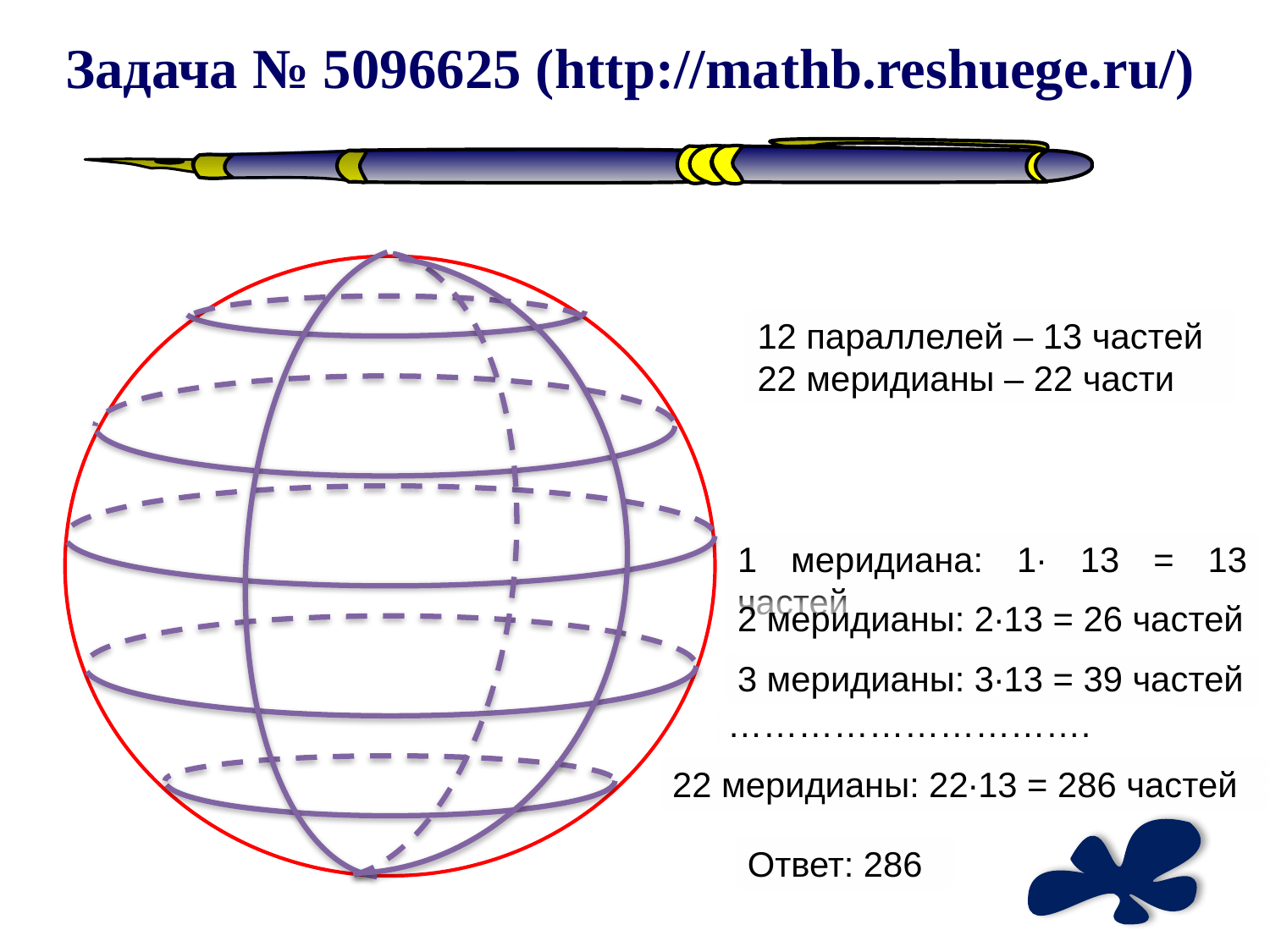

Задача № 5096625 (http://mathb.reshuege.ru/)

12 параллелей – 13 частей
22 меридианы – 22 части

1 меридиана: 1∙ 13 = 13 частей
2 меридианы: 2∙13 = 26 частей
3 меридианы: 3∙13 = 39 частей
………………………….
22 меридианы: 22∙13 = 286 частей

Ответ: 286